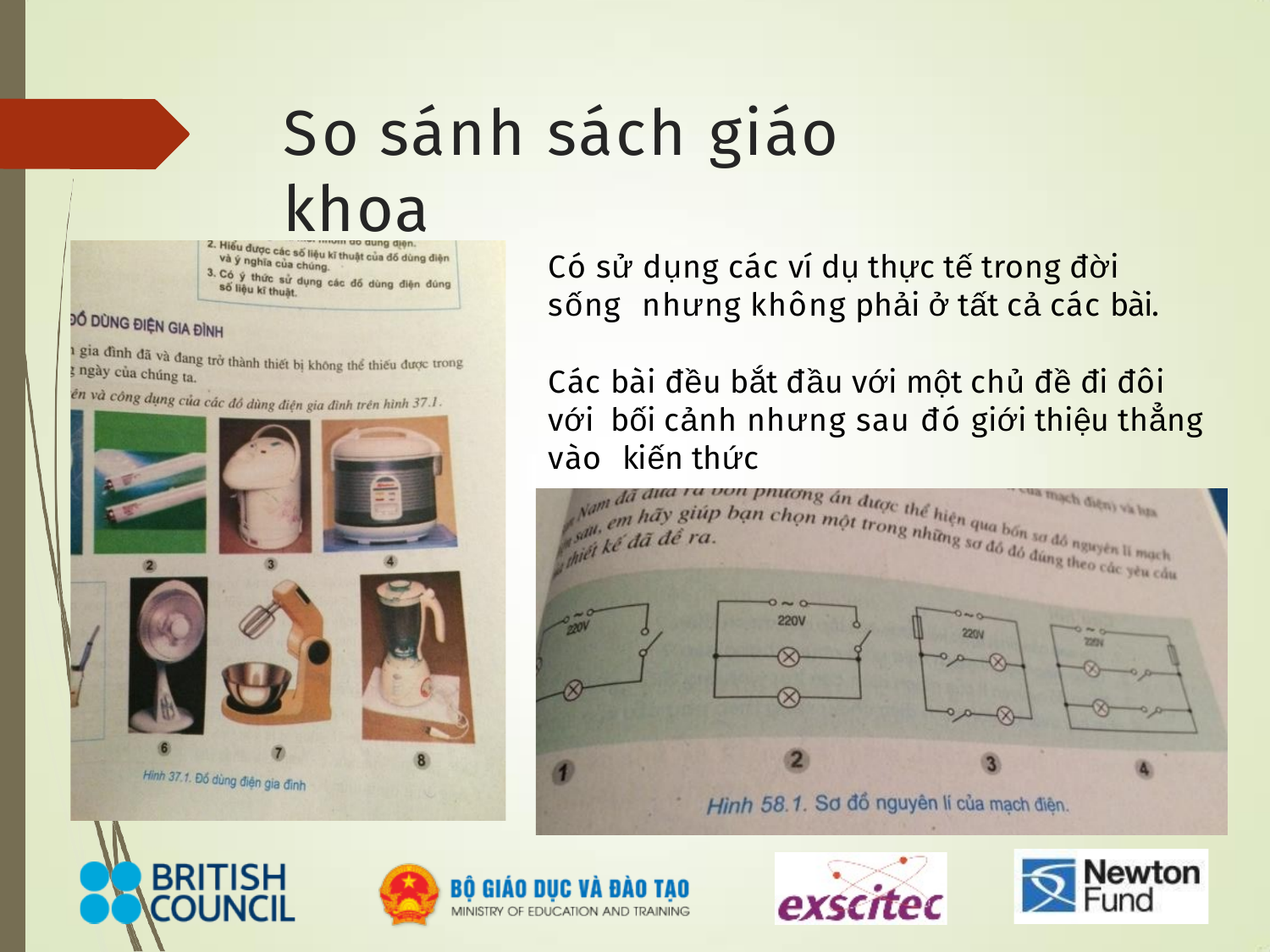

# So sánh sách giáo khoa

Có sử dụng các ví dụ thực tế trong đời sống  nhưng không phải ở tất cả các bài.

Các bài đều bắt đầu với một chủ đề đi đôi với  bối cảnh nhưng sau đó giới thiệu thẳng vào  kiến thức